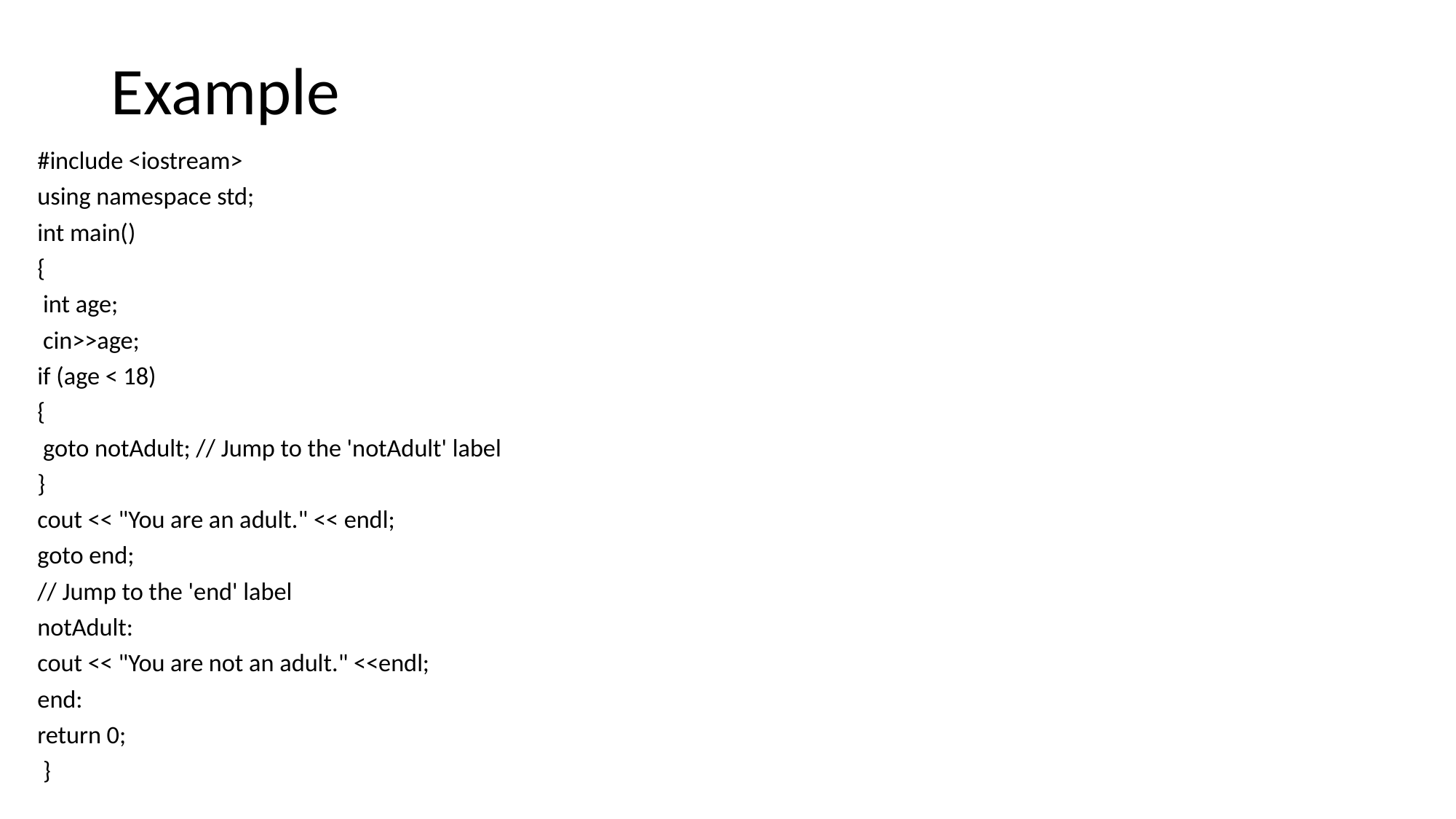

# Example
#include <iostream>
using namespace std;
int main()
{
 int age;
 cin>>age;
if (age < 18)
{
 goto notAdult; // Jump to the 'notAdult' label
}
cout << "You are an adult." << endl;
goto end;
// Jump to the 'end' label
notAdult:
cout << "You are not an adult." <<endl;
end:
return 0;
 }